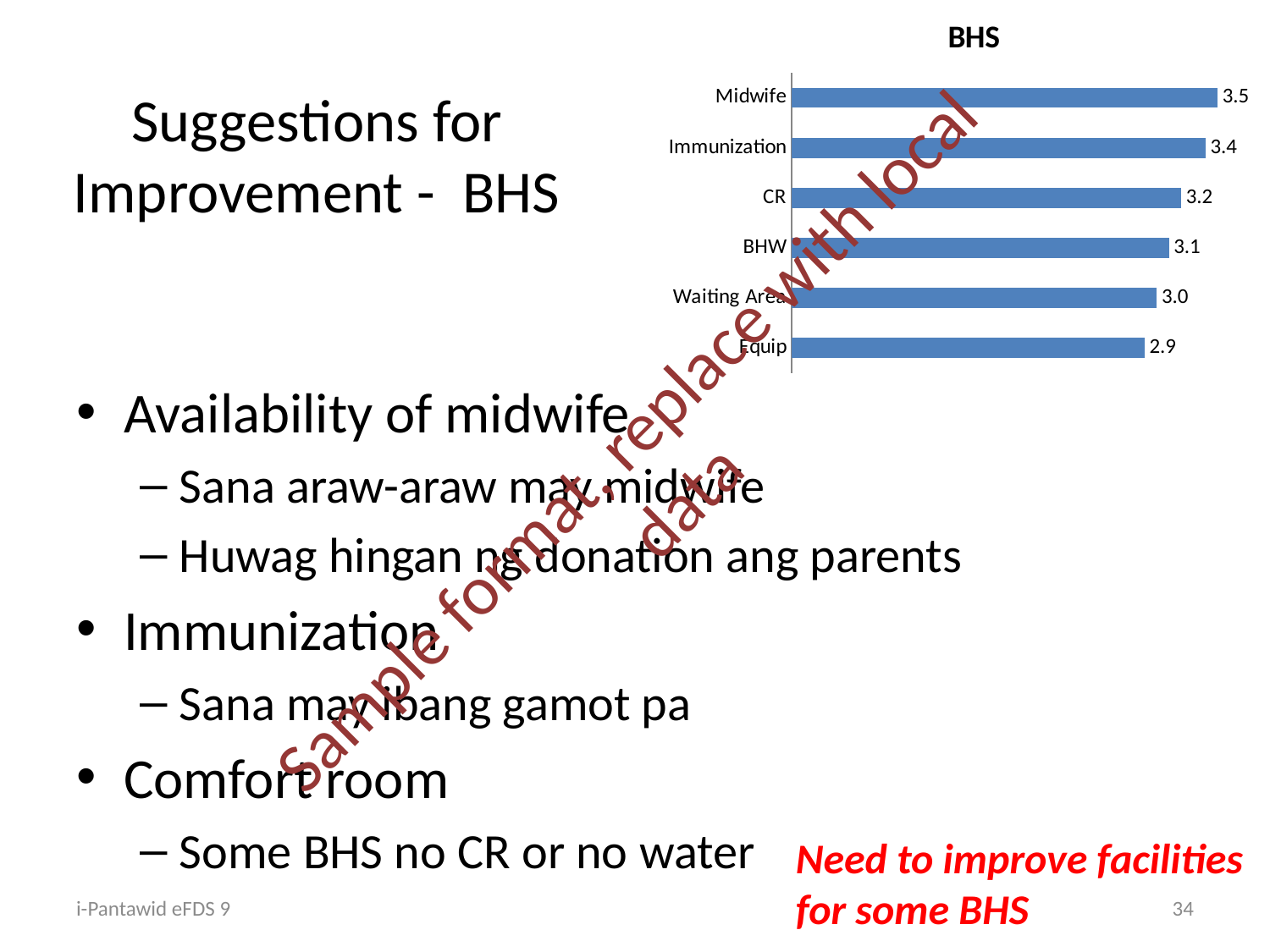

### Chart:

| Category | BHS |
|---|---|
| Equip | 2.9 |
| Waiting Area | 3.0 |
| BHW | 3.1 |
| CR | 3.2 |
| Immunization | 3.4 |
| Midwife | 3.5 |
# Suggestions for Improvement -  BHS
Availability of midwife
Sana araw-araw may midwife
Huwag hingan ng donation ang parents
Immunization
Sana may ibang gamot pa
Comfort room
Some BHS no CR or no water
Sample format, replace with local data
Need to improve facilities for some BHS
i-Pantawid eFDS 9
34